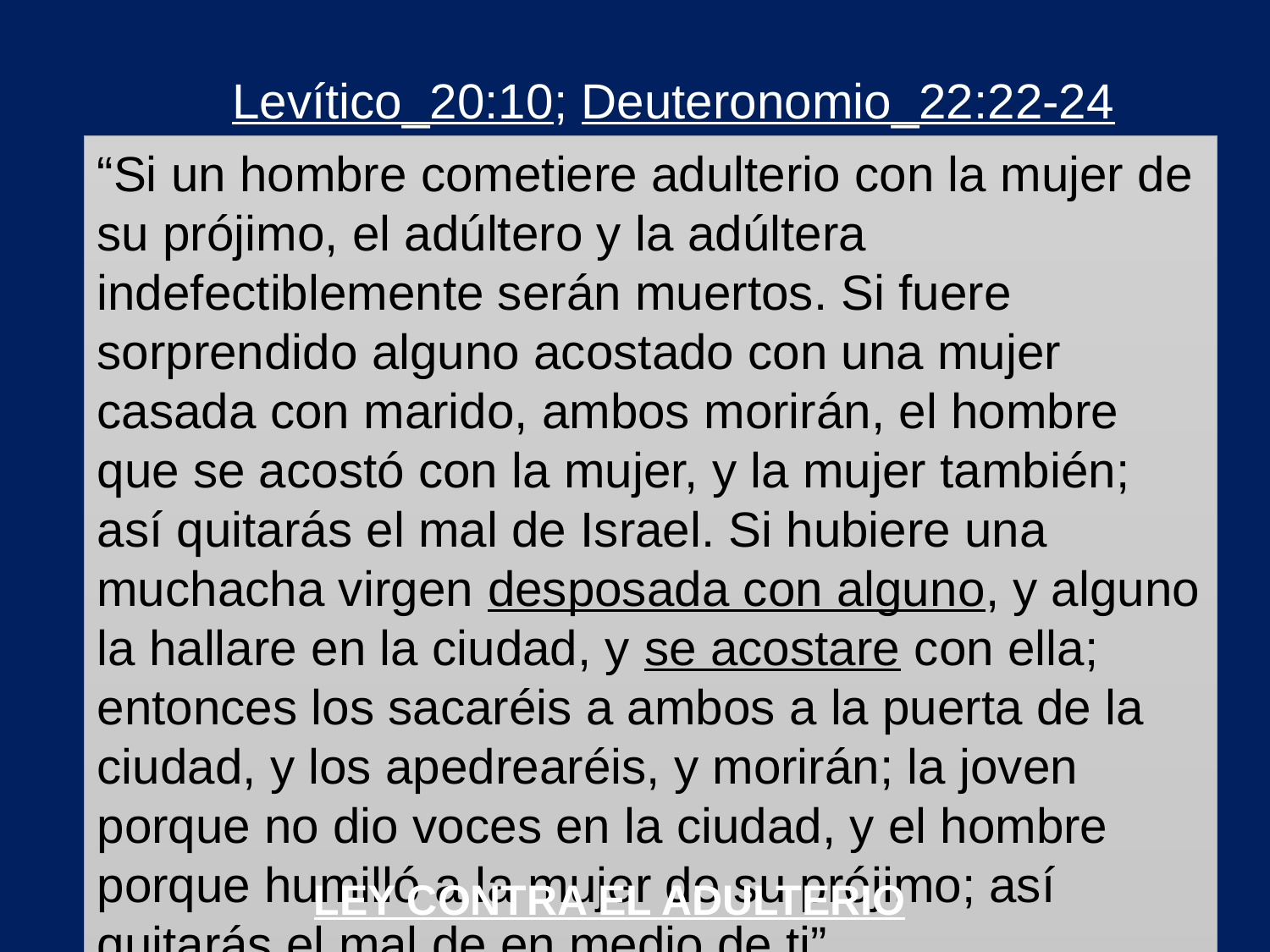

Levítico_20:10; Deuteronomio_22:22-24
“Si un hombre cometiere adulterio con la mujer de su prójimo, el adúltero y la adúltera indefectiblemente serán muertos. Si fuere sorprendido alguno acostado con una mujer casada con marido, ambos morirán, el hombre que se acostó con la mujer, y la mujer también; así quitarás el mal de Israel. Si hubiere una muchacha virgen desposada con alguno, y alguno la hallare en la ciudad, y se acostare con ella; entonces los sacaréis a ambos a la puerta de la ciudad, y los apedrearéis, y morirán; la joven porque no dio voces en la ciudad, y el hombre porque humilló a la mujer de su prójimo; así quitarás el mal de en medio de ti”
LEY CONTRA EL ADULTERIO